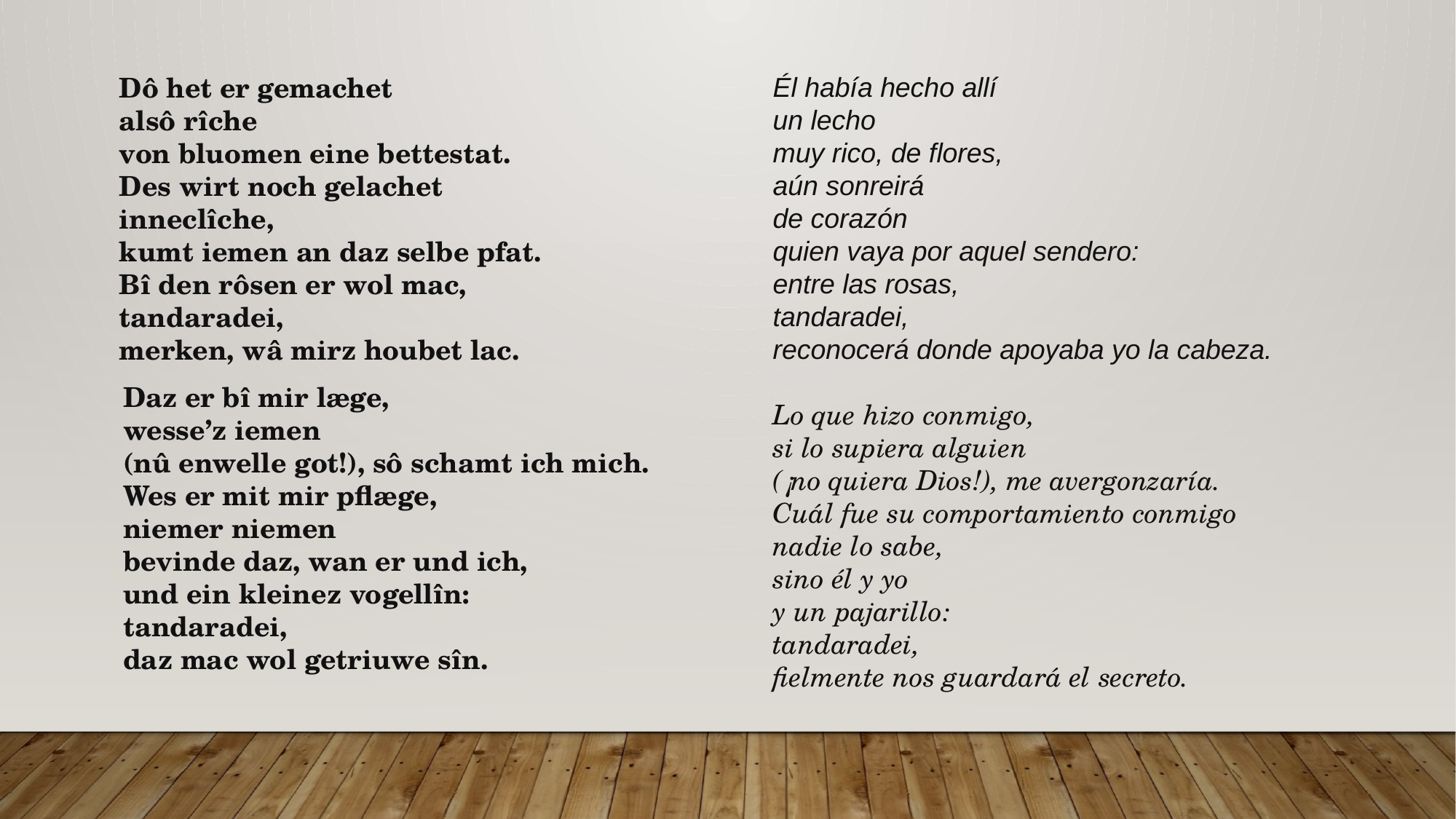

Él había hecho allí
un lecho
muy rico, de flores,
aún sonreirá
de corazón
quien vaya por aquel sendero:
entre las rosas,
tandaradei,
reconocerá donde apoyaba yo la cabeza.
Dô het er gemachet
alsô rîche
von bluomen eine bettestat.
Des wirt noch gelachet
inneclîche,
kumt iemen an daz selbe pfat.
Bî den rôsen er wol mac,
tandaradei,
merken, wâ mirz houbet lac.
Daz er bî mir læge,
wesse’z iemen
(nû enwelle got!), sô schamt ich mich.
Wes er mit mir pflæge,
niemer niemen
bevinde daz, wan er und ich,
und ein kleinez vogellîn:
tandaradei,
daz mac wol getriuwe sîn.
Lo que hizo conmigo,
si lo supiera alguien
(¡no quiera Dios!), me avergonzaría.
Cuál fue su comportamiento conmigo
nadie lo sabe,
sino él y yo
y un pajarillo:
tandaradei,
fielmente nos guardará el secreto.